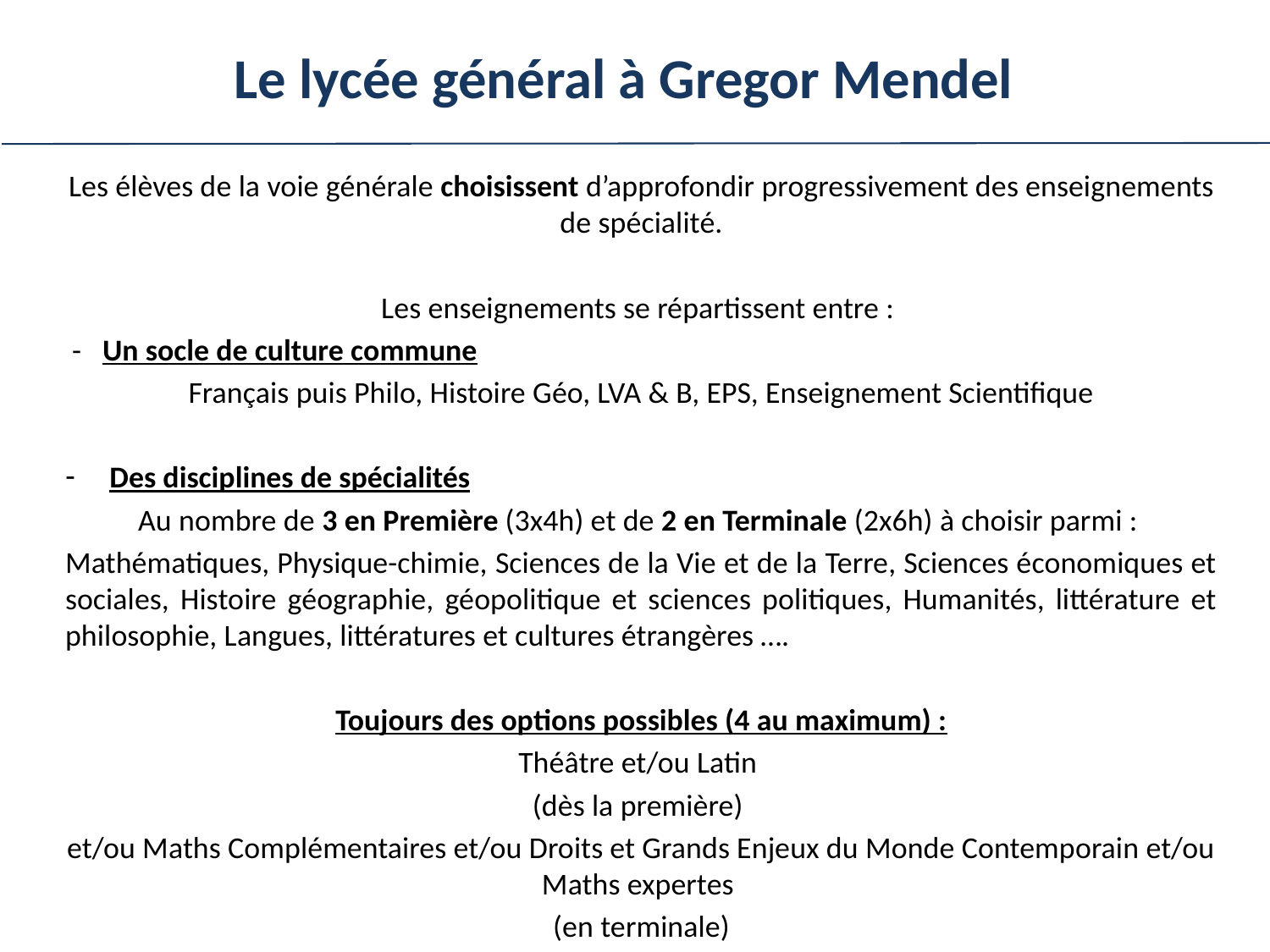

Le lycée général à Gregor Mendel

Les élèves de la voie générale choisissent d’approfondir progressivement des enseignements de spécialité.

Les enseignements se répartissent entre :
 -   Un socle de culture commune
Français puis Philo, Histoire Géo, LVA & B, EPS, Enseignement Scientifique

Des disciplines de spécialités
Au nombre de 3 en Première (3x4h) et de 2 en Terminale (2x6h) à choisir parmi :
Mathématiques, Physique-chimie, Sciences de la Vie et de la Terre, Sciences économiques et sociales, Histoire géographie, géopolitique et sciences politiques, Humanités, littérature et philosophie, Langues, littératures et cultures étrangères ….

Toujours des options possibles (4 au maximum) :
Théâtre et/ou Latin
(dès la première)
et/ou Maths Complémentaires et/ou Droits et Grands Enjeux du Monde Contemporain et/ou Maths expertes
(en terminale)